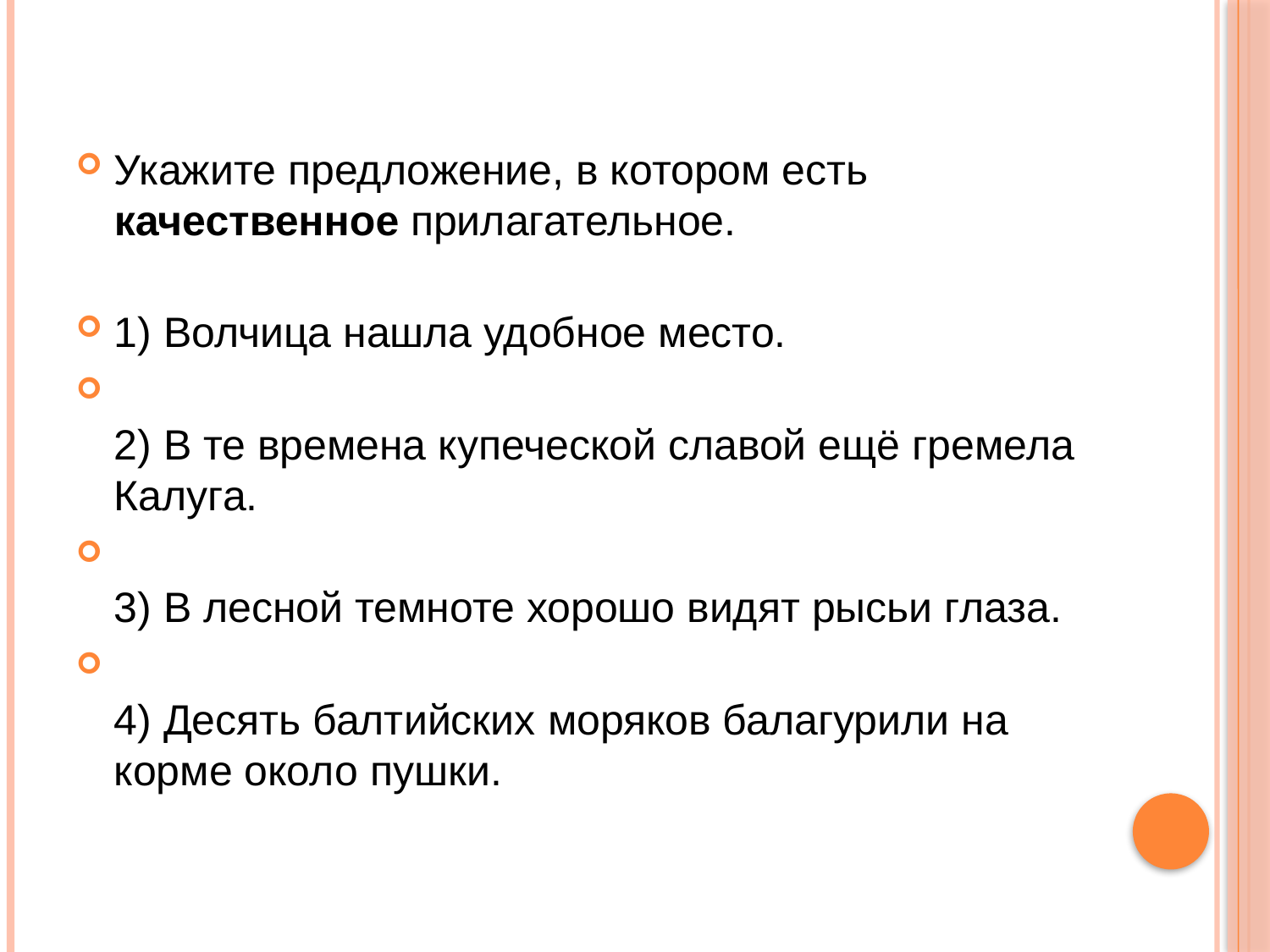

#
Укажите предложение, в котором есть качественное прилагательное.
1) Волчица нашла удобное место.
2) В те времена купеческой славой ещё гремела Калуга.
3) В лесной темноте хорошо видят рысьи глаза.
  
4) Десять балтийских моряков балагурили на корме около пушки.